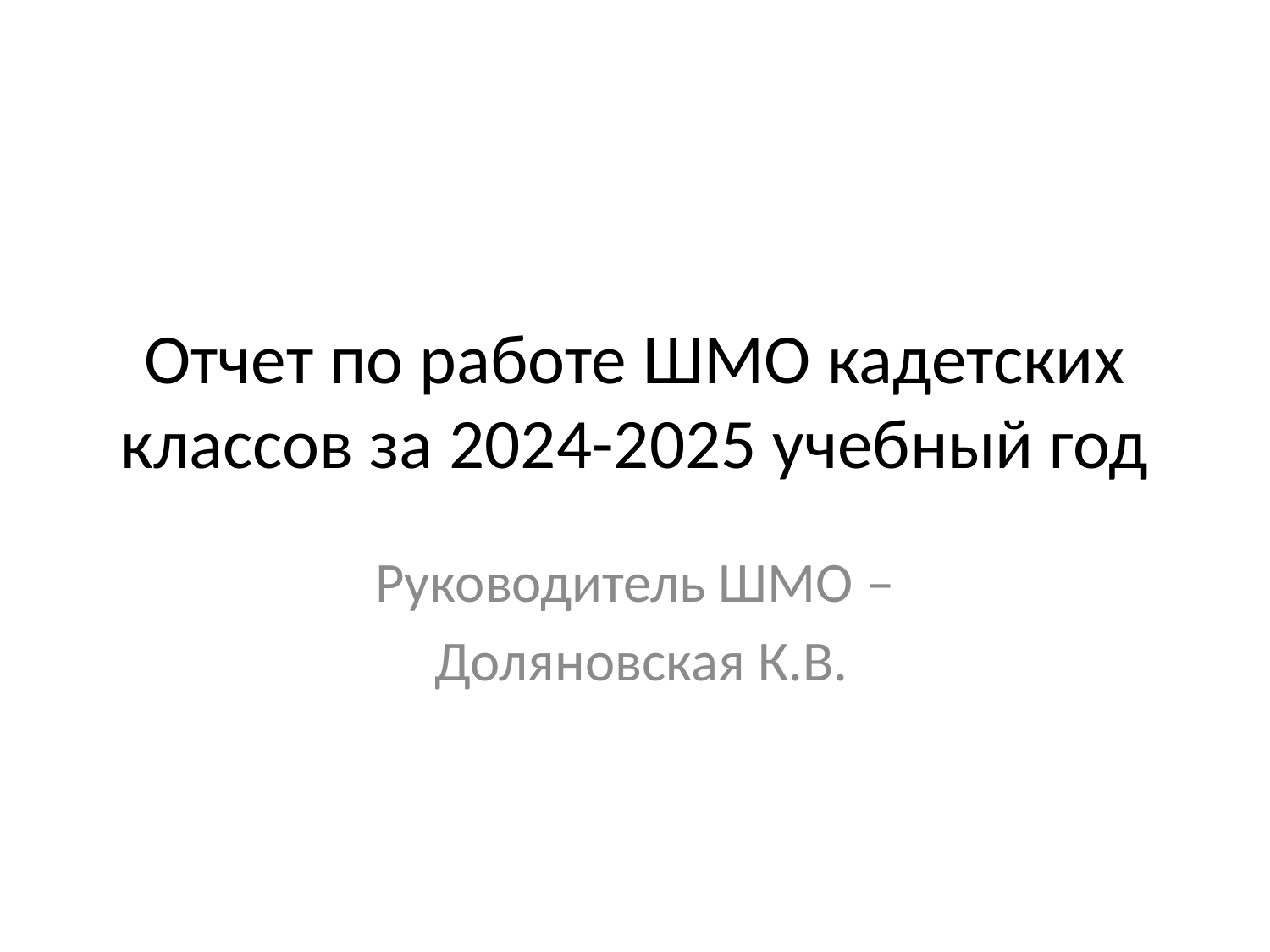

# Отчет по работе ШМО кадетских классов за 2024-2025 учебный год
Руководитель ШМО –
 Доляновская К.В.